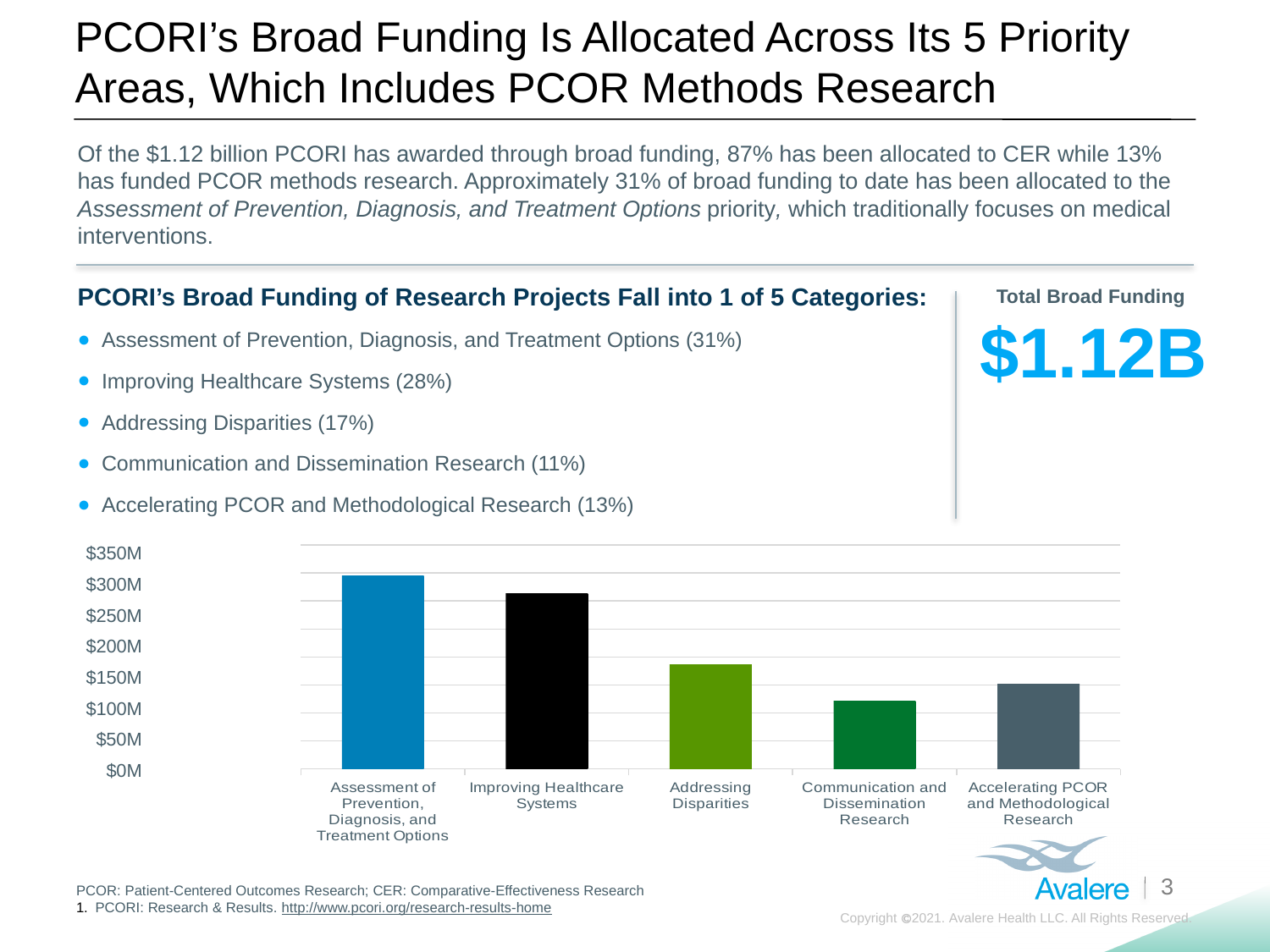

# PCORI’s Broad Funding Is Allocated Across Its 5 Priority Areas, Which Includes PCOR Methods Research
Of the $1.12 billion PCORI has awarded through broad funding, 87% has been allocated to CER while 13% has funded PCOR methods research. Approximately 31% of broad funding to date has been allocated to the Assessment of Prevention, Diagnosis, and Treatment Options priority, which traditionally focuses on medical interventions.
PCORI’s Broad Funding of Research Projects Fall into 1 of 5 Categories:
Assessment of Prevention, Diagnosis, and Treatment Options (31%)
Improving Healthcare Systems (28%)
Addressing Disparities (17%)
Communication and Dissemination Research (11%)
Accelerating PCOR and Methodological Research (13%)

Total Broad Funding
$1.12B

### Chart

| Category | Spending |
|---|---|
| Assessment of Prevention, Diagnosis, and Treatment Options | 344923878.0 |
| Improving Healthcare Systems | 313075158.0 |
| Addressing Disparities | 186639089.0 |
| Communication and Dissemination Research | 121666668.0 |
| Accelerating PCOR and Methodological Research | 151968404.0 |
$350M
$300M
$250M
$200M
$150M
$100M
$50M
$0M
PCOR: Patient-Centered Outcomes Research; CER: Comparative-Effectiveness Research
PCORI: Research & Results. http://www.pcori.org/research-results-home
3